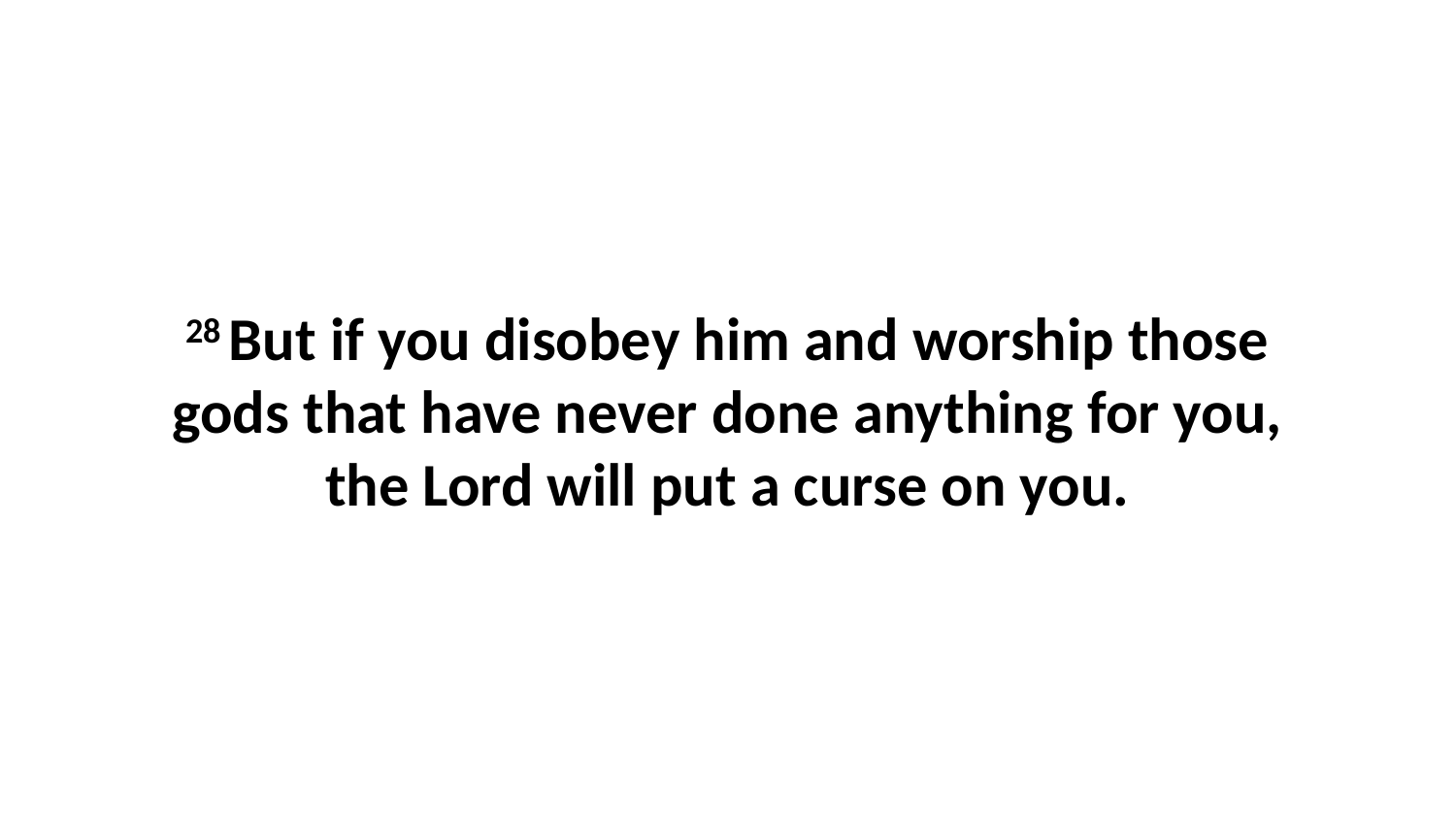

28 But if you disobey him and worship those gods that have never done anything for you, the Lord will put a curse on you.